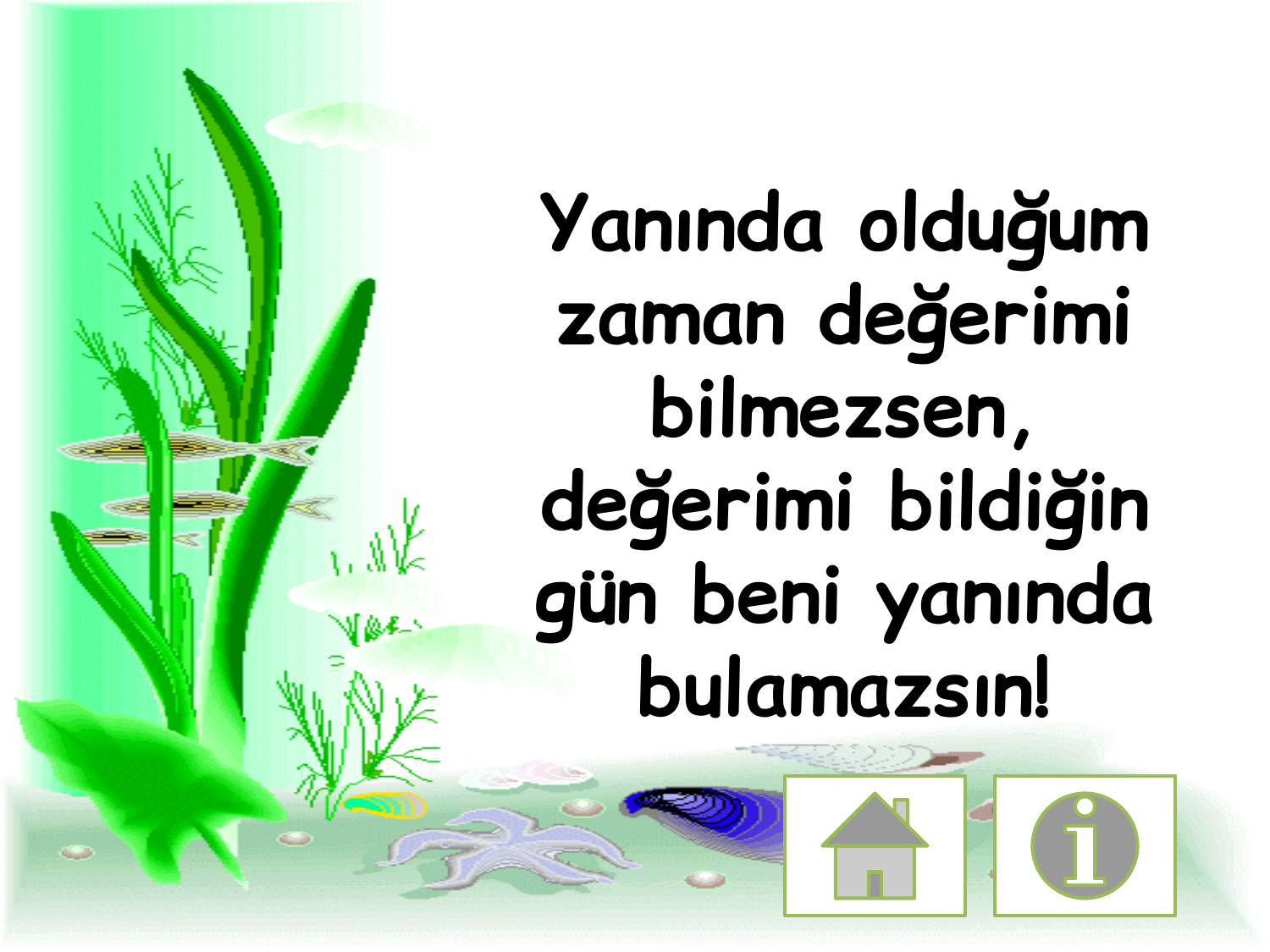

Yanında olduğum zaman değerimi bilmezsen, değerimi bildiğin gün beni yanında bulamazsın!